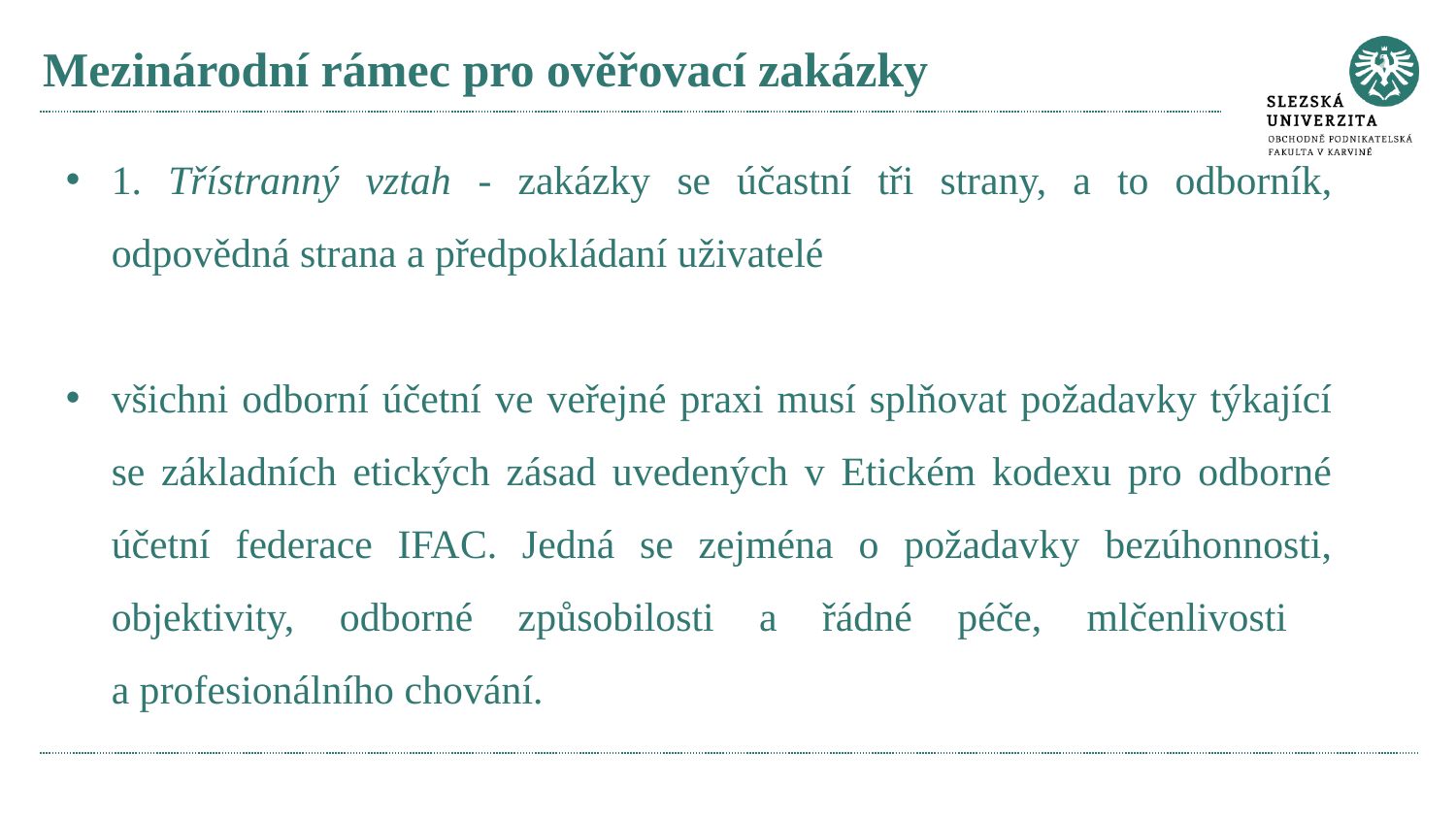

# Mezinárodní rámec pro ověřovací zakázky
1. Třístranný vztah - zakázky se účastní tři strany, a to odborník, odpovědná strana a předpokládaní uživatelé

všichni odborní účetní ve veřejné praxi musí splňovat požadavky týkající se základních etických zásad uvedených v Etickém kodexu pro odborné účetní federace IFAC. Jedná se zejména o požadavky bezúhonnosti, objektivity, odborné způsobilosti a řádné péče, mlčenlivosti
a profesionálního chování.